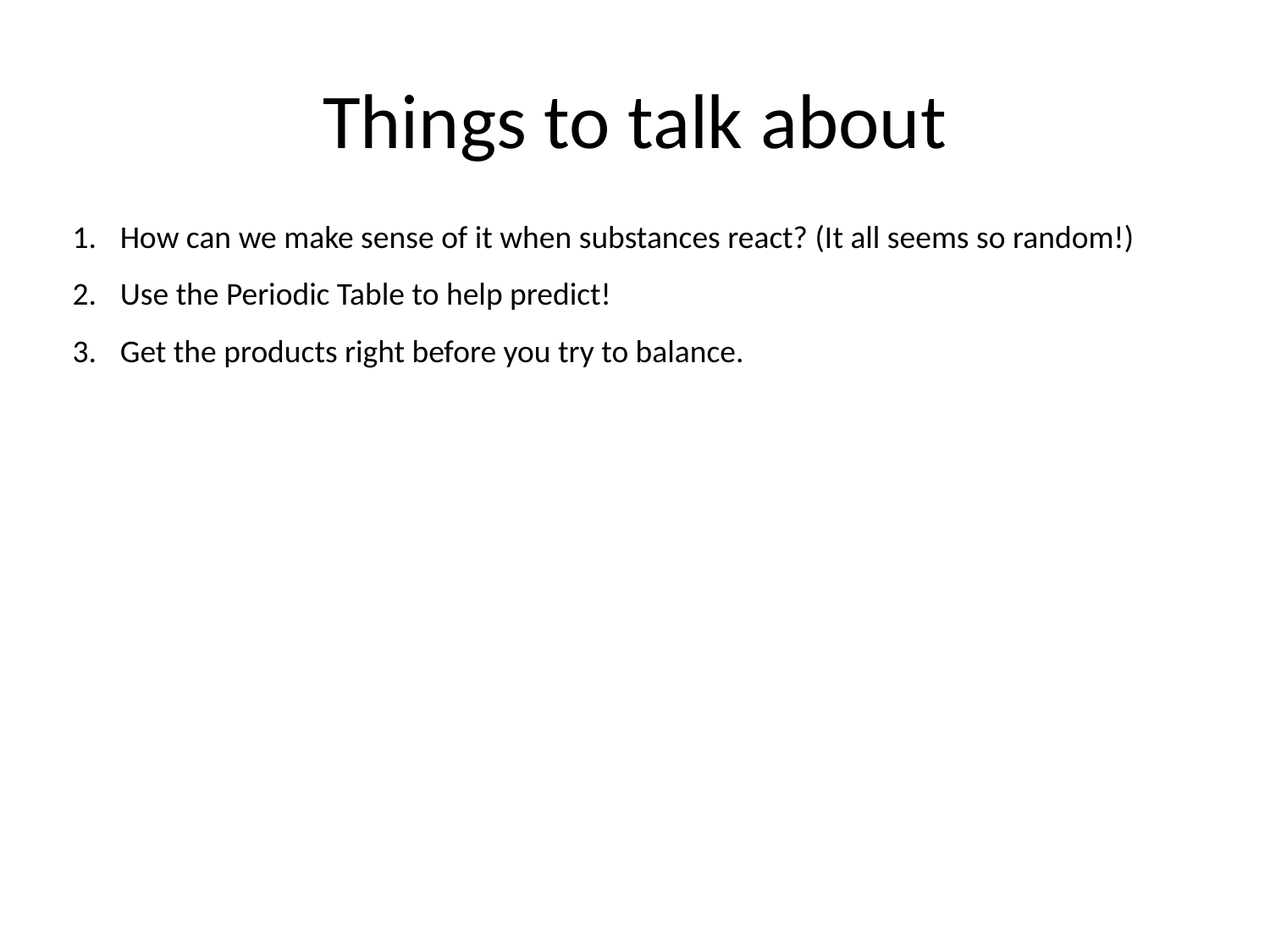

# Things to talk about
How can we make sense of it when substances react? (It all seems so random!)
Use the Periodic Table to help predict!
Get the products right before you try to balance.